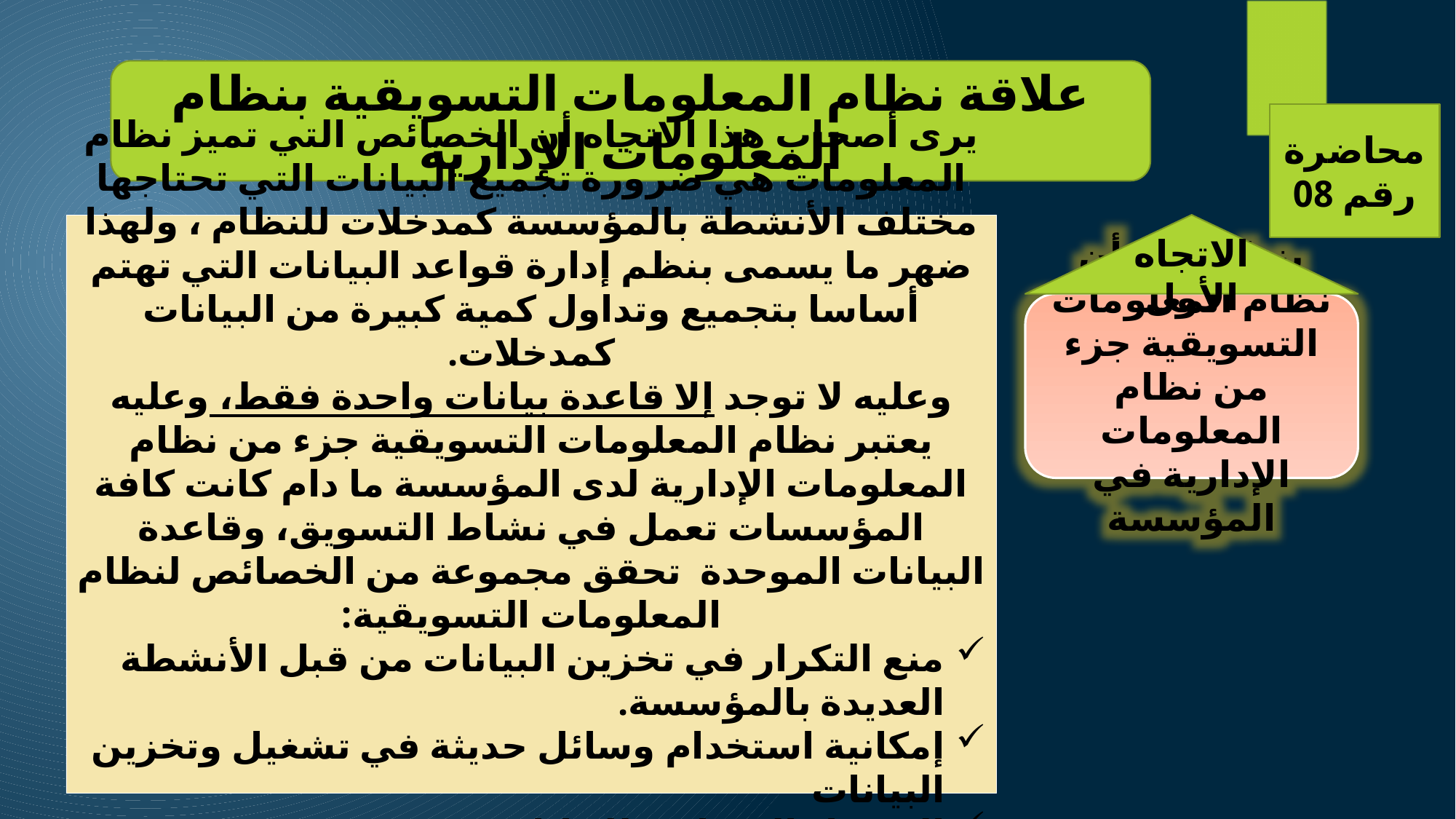

علاقة نظام المعلومات التسويقية بنظام المعلومات الإدارية
محاضرة رقم 08
الاتجاه الأول
يرى أصحاب هذا الاتجاه أن الخصائص التي تميز نظام المعلومات هي ضرورة تجميع البيانات التي تحتاجها مختلف الأنشطة بالمؤسسة كمدخلات للنظام ، ولهذا ضهر ما يسمى بنظم إدارة قواعد البيانات التي تهتم أساسا بتجميع وتداول كمية كبيرة من البيانات كمدخلات.
وعليه لا توجد إلا قاعدة بيانات واحدة فقط، وعليه يعتبر نظام المعلومات التسويقية جزء من نظام المعلومات الإدارية لدى المؤسسة ما دام كانت كافة المؤسسات تعمل في نشاط التسويق، وقاعدة البيانات الموحدة  تحقق مجموعة من الخصائص لنظام المعلومات التسويقية:
منع التكرار في تخزين البيانات من قبل الأنشطة العديدة بالمؤسسة.
إمكانية استخدام وسائل حديثة في تشغيل وتخزين البيانات
الوصول المتزامن للبيانات
توفر قدر كبير من البيانات التكميلية
ينظر على أن نظام المعلومات التسويقية جزء من نظام المعلومات الإدارية في المؤسسة